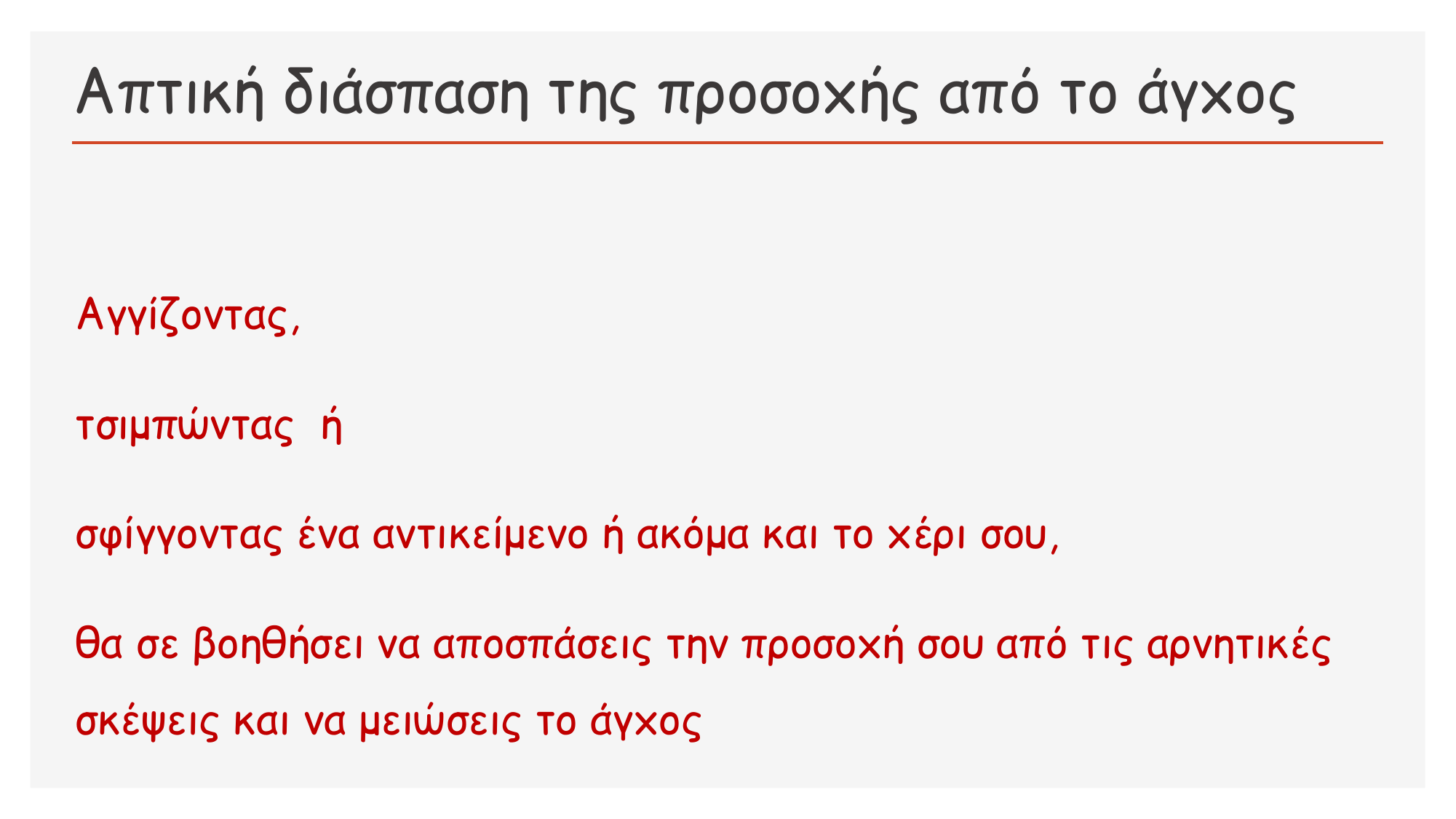

# Απτική διάσπαση της προσοχής από το άγχος

Αγγίζοντας,
τσιμπώντας  ή
σφίγγοντας ένα αντικείμενο ή ακόμα και το χέρι σου,
θα σε βοηθήσει να αποσπάσεις την προσοχή σου από τις αρνητικές σκέψεις και να μειώσεις το άγχος